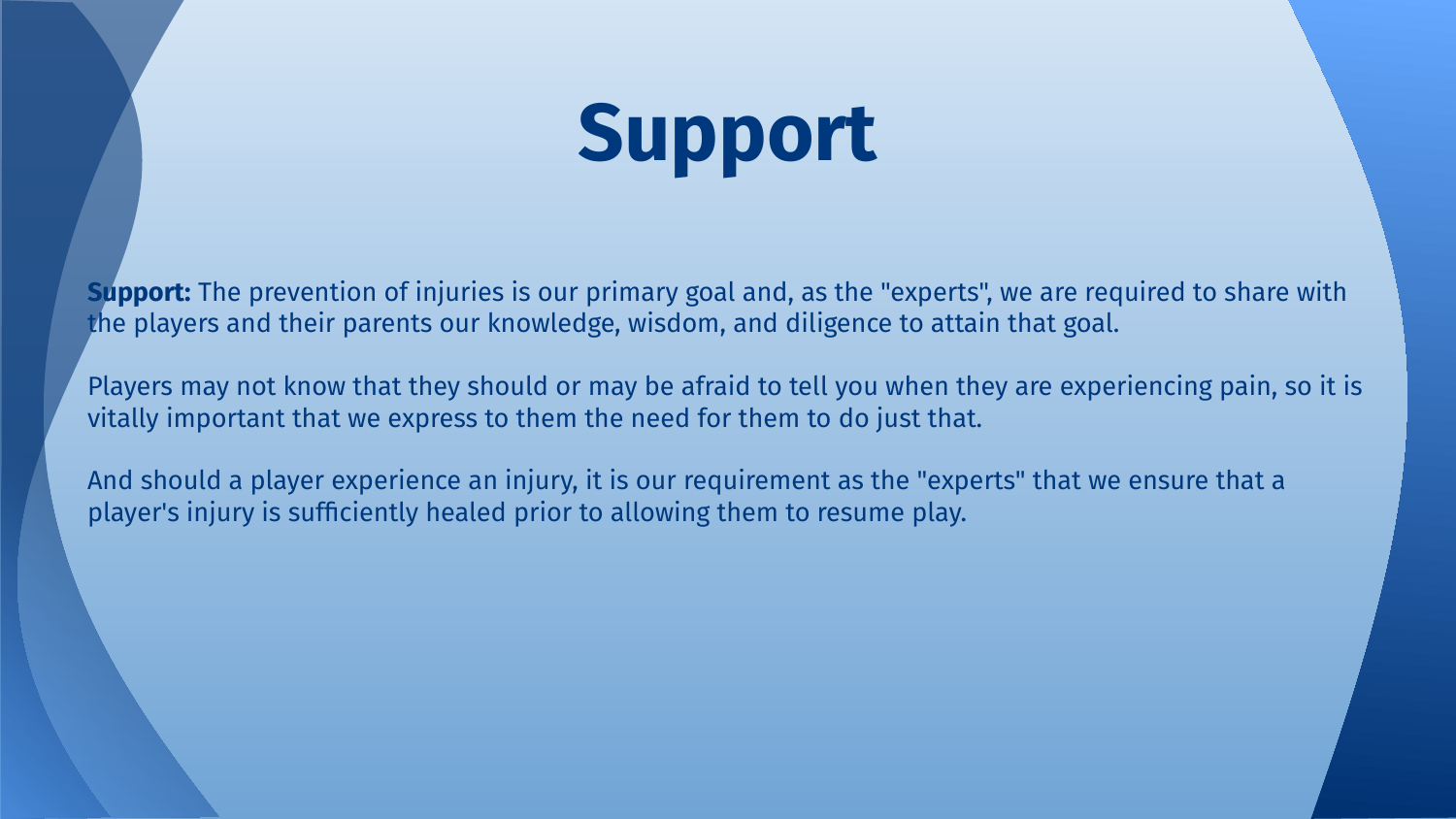

# Support
Support: The prevention of injuries is our primary goal and, as the "experts", we are required to share with the players and their parents our knowledge, wisdom, and diligence to attain that goal.

Players may not know that they should or may be afraid to tell you when they are experiencing pain, so it is vitally important that we express to them the need for them to do just that.

And should a player experience an injury, it is our requirement as the "experts" that we ensure that a player's injury is sufficiently healed prior to allowing them to resume play.